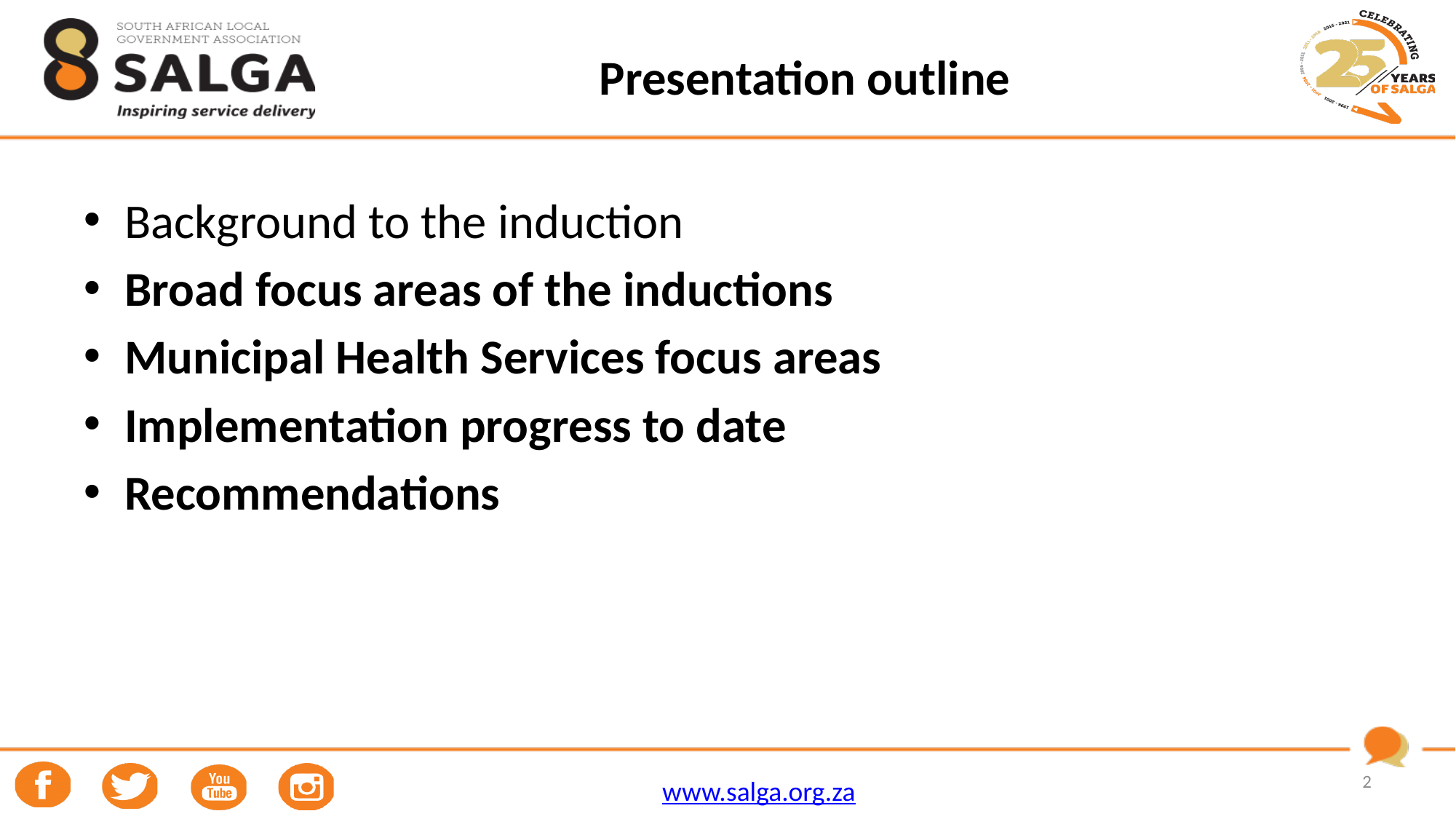

# Presentation outline
Background to the induction
Broad focus areas of the inductions
Municipal Health Services focus areas
Implementation progress to date
Recommendations

2